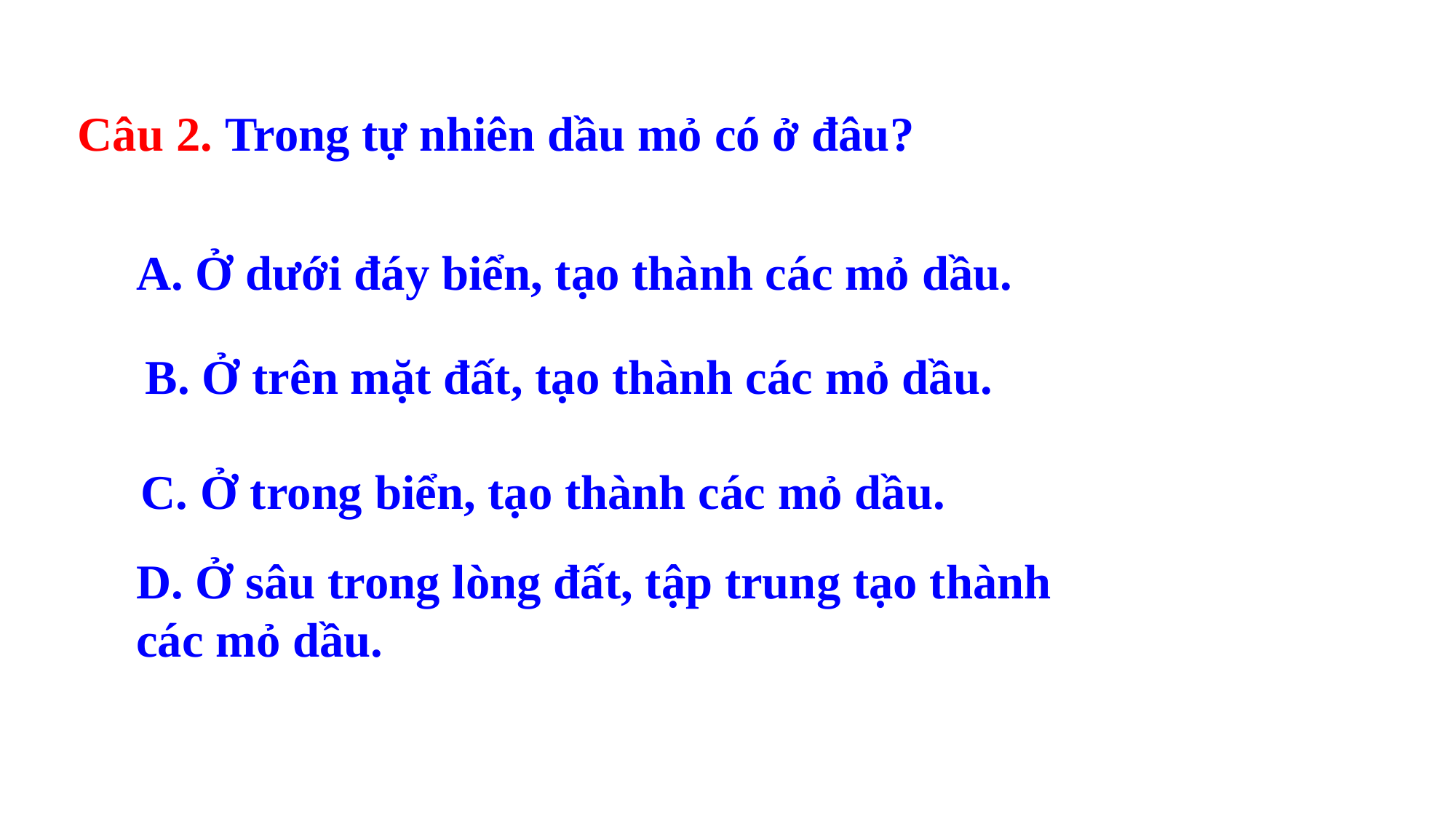

Câu 2. Trong tự nhiên dầu mỏ có ở đâu?
A. Ở dưới đáy biển, tạo thành các mỏ dầu.
B. Ở trên mặt đất, tạo thành các mỏ dầu.
C. Ở trong biển, tạo thành các mỏ dầu.
D. Ở sâu trong lòng đất, tập trung tạo thành các mỏ dầu.